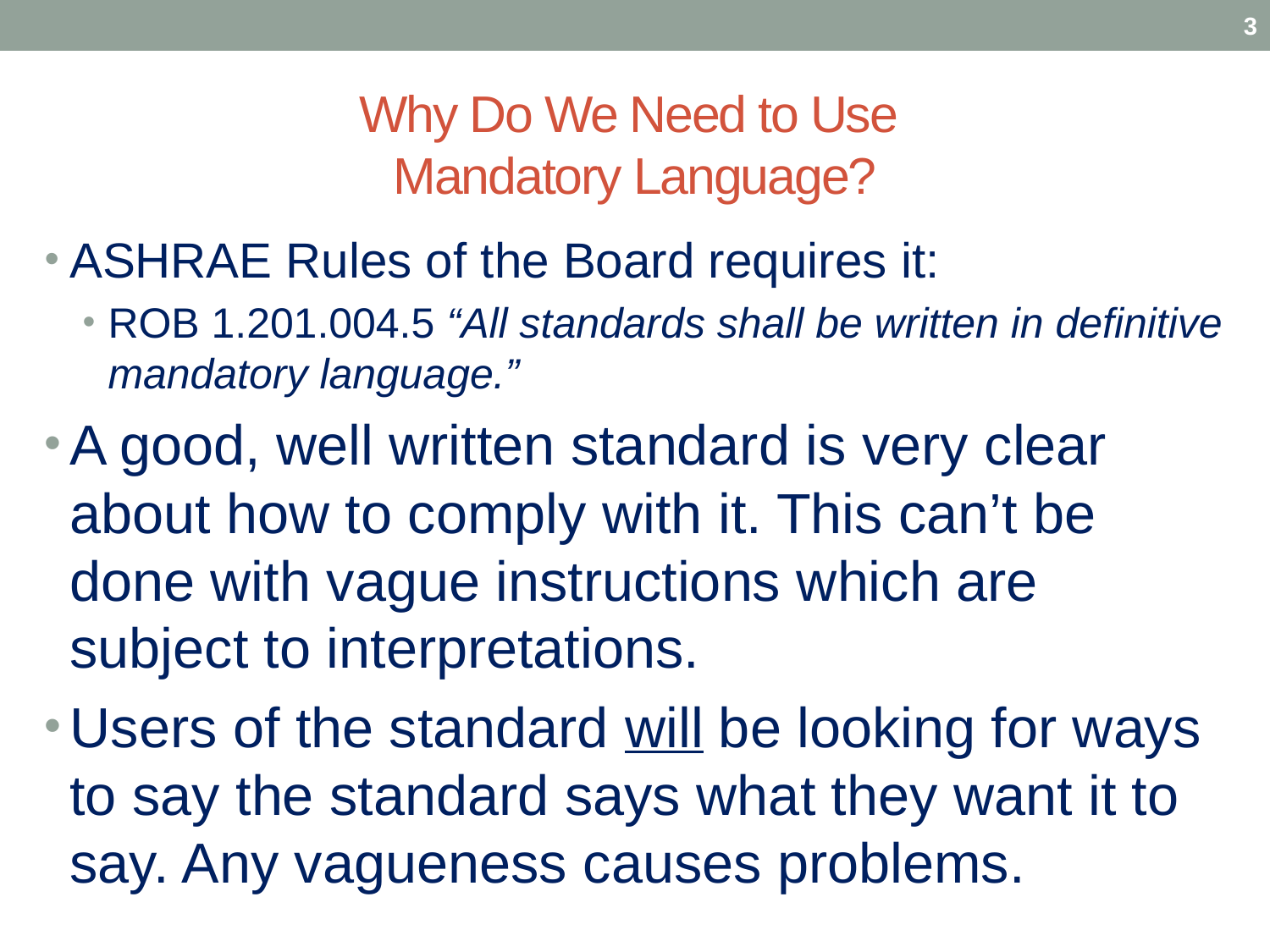

3
# Why Do We Need to Use Mandatory Language?
ASHRAE Rules of the Board requires it:
ROB 1.201.004.5 “All standards shall be written in definitive mandatory language.”
A good, well written standard is very clear about how to comply with it. This can’t be done with vague instructions which are subject to interpretations.
Users of the standard will be looking for ways to say the standard says what they want it to say. Any vagueness causes problems.